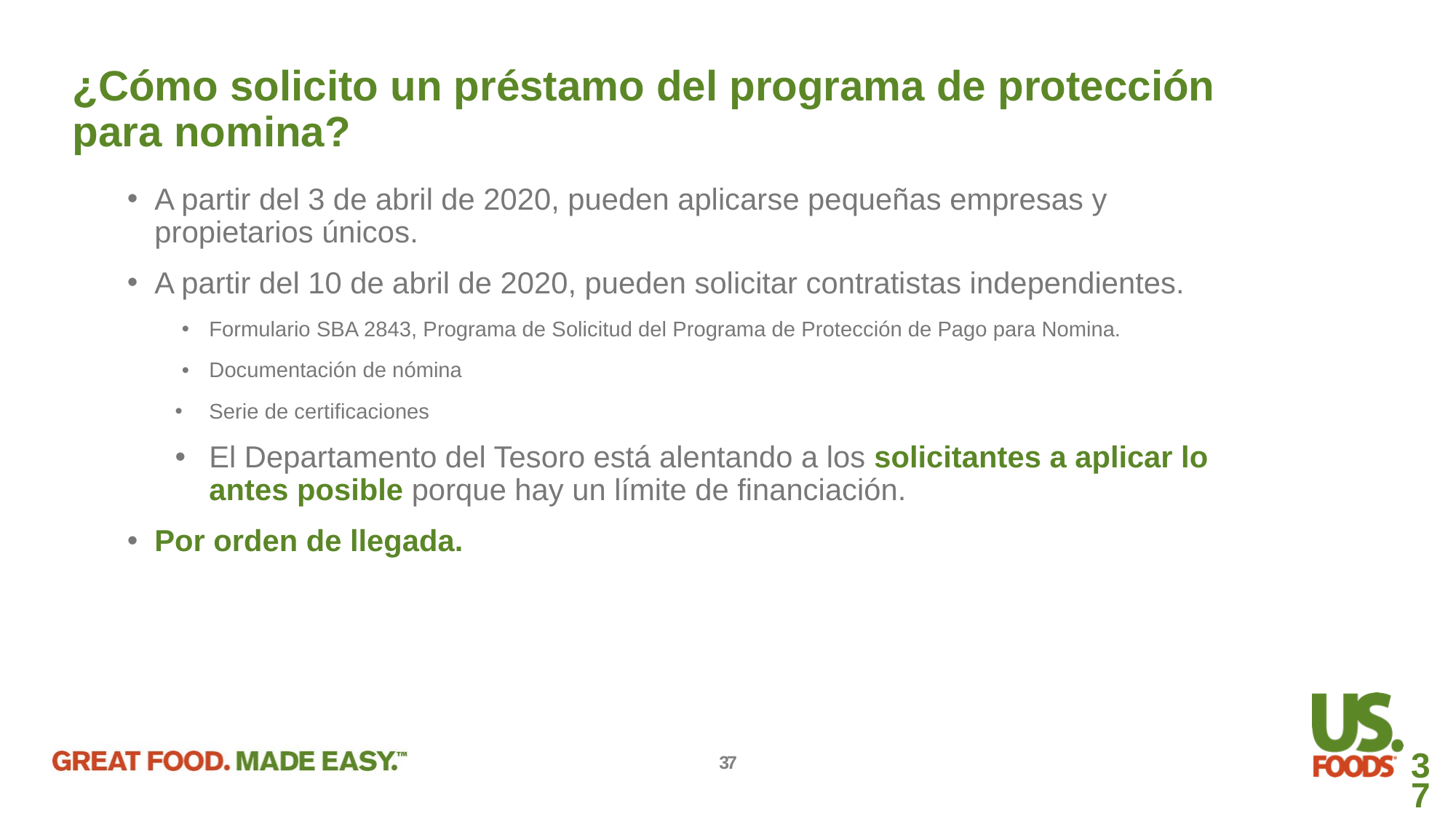

¿Cómo solicito un préstamo del programa de protección para nomina?

A partir del 3 de abril de 2020, pueden aplicarse pequeñas empresas y propietarios únicos.
A partir del 10 de abril de 2020, pueden solicitar contratistas independientes.
Formulario SBA 2843, Programa de Solicitud del Programa de Protección de Pago para Nomina.
Documentación de nómina
Serie de certificaciones
El Departamento del Tesoro está alentando a los solicitantes a aplicar lo antes posible porque hay un límite de financiación.
Por orden de llegada.

37